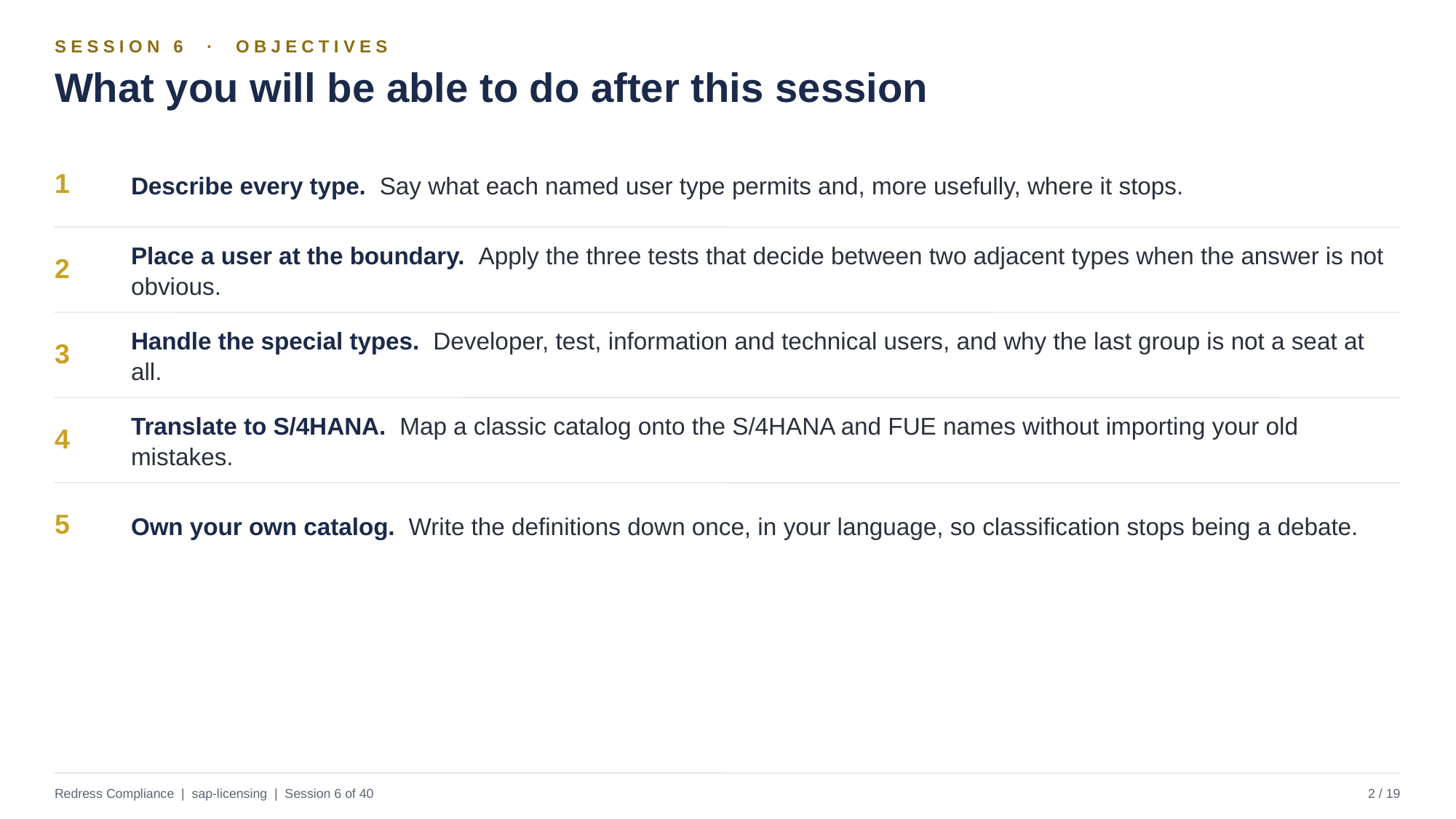

SESSION 6  ·  OBJECTIVES
What you will be able to do after this session
Describe every type.  Say what each named user type permits and, more usefully, where it stops.
1

Place a user at the boundary.  Apply the three tests that decide between two adjacent types when the answer is not obvious.
2

Handle the special types.  Developer, test, information and technical users, and why the last group is not a seat at all.
3

Translate to S/4HANA.  Map a classic catalog onto the S/4HANA and FUE names without importing your old mistakes.
4

Own your own catalog.  Write the definitions down once, in your language, so classification stops being a debate.
5

Redress Compliance  |  sap-licensing  |  Session 6 of 40
2 / 19